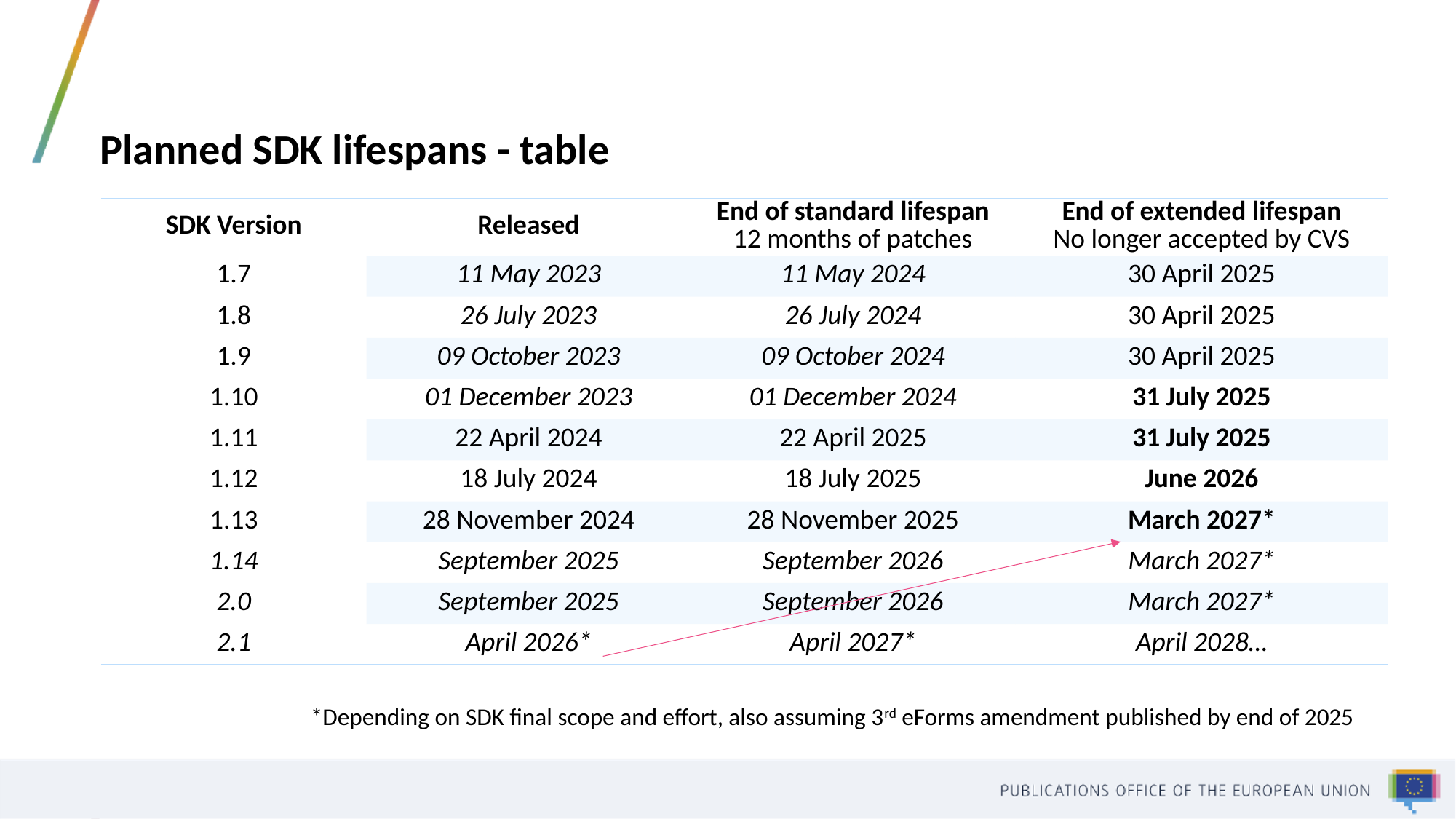

# Planned SDK lifespans - table
| SDK Version | Released | End of standard lifespan 12 months of patches | End of extended lifespan No longer accepted by CVS |
| --- | --- | --- | --- |
| 1.7 | 11 May 2023 | 11 May 2024 | 30 April 2025 |
| 1.8 | 26 July 2023 | 26 July 2024 | 30 April 2025 |
| 1.9 | 09 October 2023 | 09 October 2024 | 30 April 2025 |
| 1.10 | 01 December 2023 | 01 December 2024 | 31 July 2025 |
| 1.11 | 22 April 2024 | 22 April 2025 | 31 July 2025 |
| 1.12 | 18 July 2024 | 18 July 2025 | June 2026 |
| 1.13 | 28 November 2024 | 28 November 2025 | March 2027\* |
| 1.14 | September 2025 | September 2026 | March 2027\* |
| 2.0 | September 2025 | September 2026 | March 2027\* |
| 2.1 | April 2026\* | April 2027\* | April 2028… |

*Depending on SDK final scope and effort, also assuming 3rd eForms amendment published by end of 2025